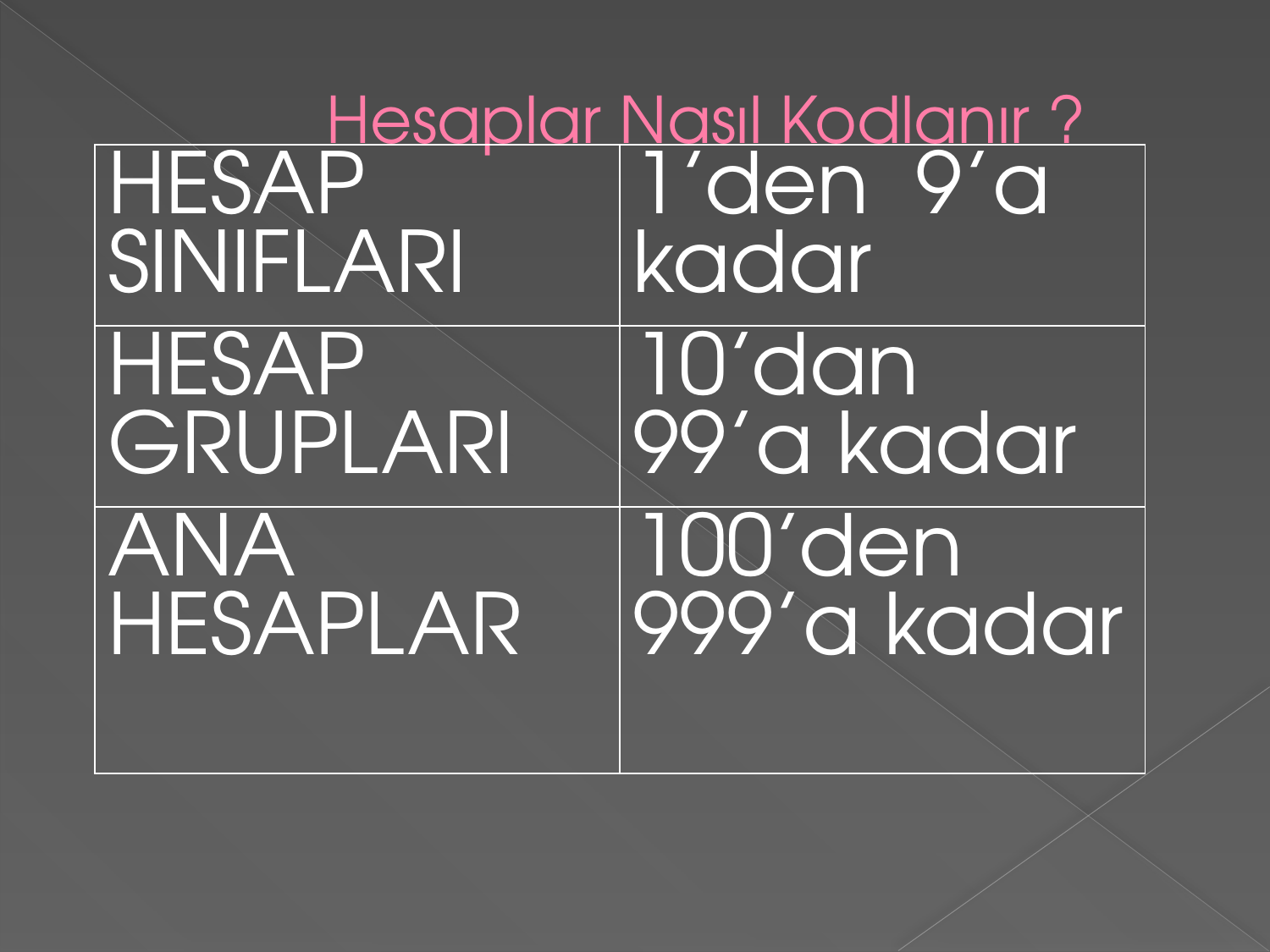

# Hesaplar Nasıl Kodlanır ?
| HESAP SINIFLARI | 1’den 9’a kadar |
| --- | --- |
| HESAP GRUPLARI | 10’dan 99’a kadar |
| ANA HESAPLAR | 100’den 999’a kadar |